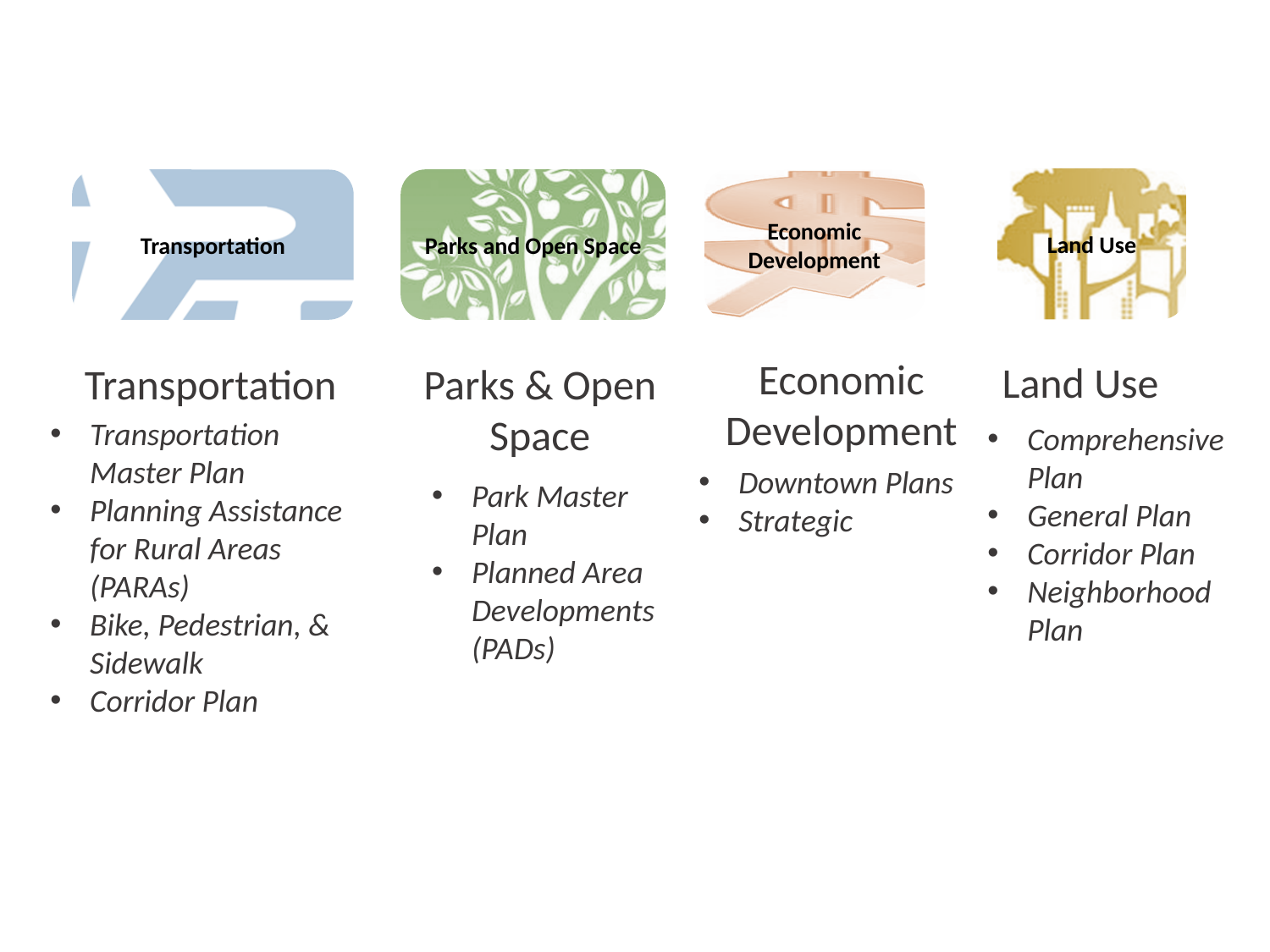

Land Use
Parks and Open Space
Economic Development
Transportation
Economic Development
Downtown Plans
Strategic
Land Use
Comprehensive Plan
General Plan
Corridor Plan
Neighborhood Plan
Transportation
Parks & Open Space
Park Master Plan
Planned Area Developments (PADs)
Transportation Master Plan
Planning Assistance for Rural Areas (PARAs)
Bike, Pedestrian, & Sidewalk
Corridor Plan